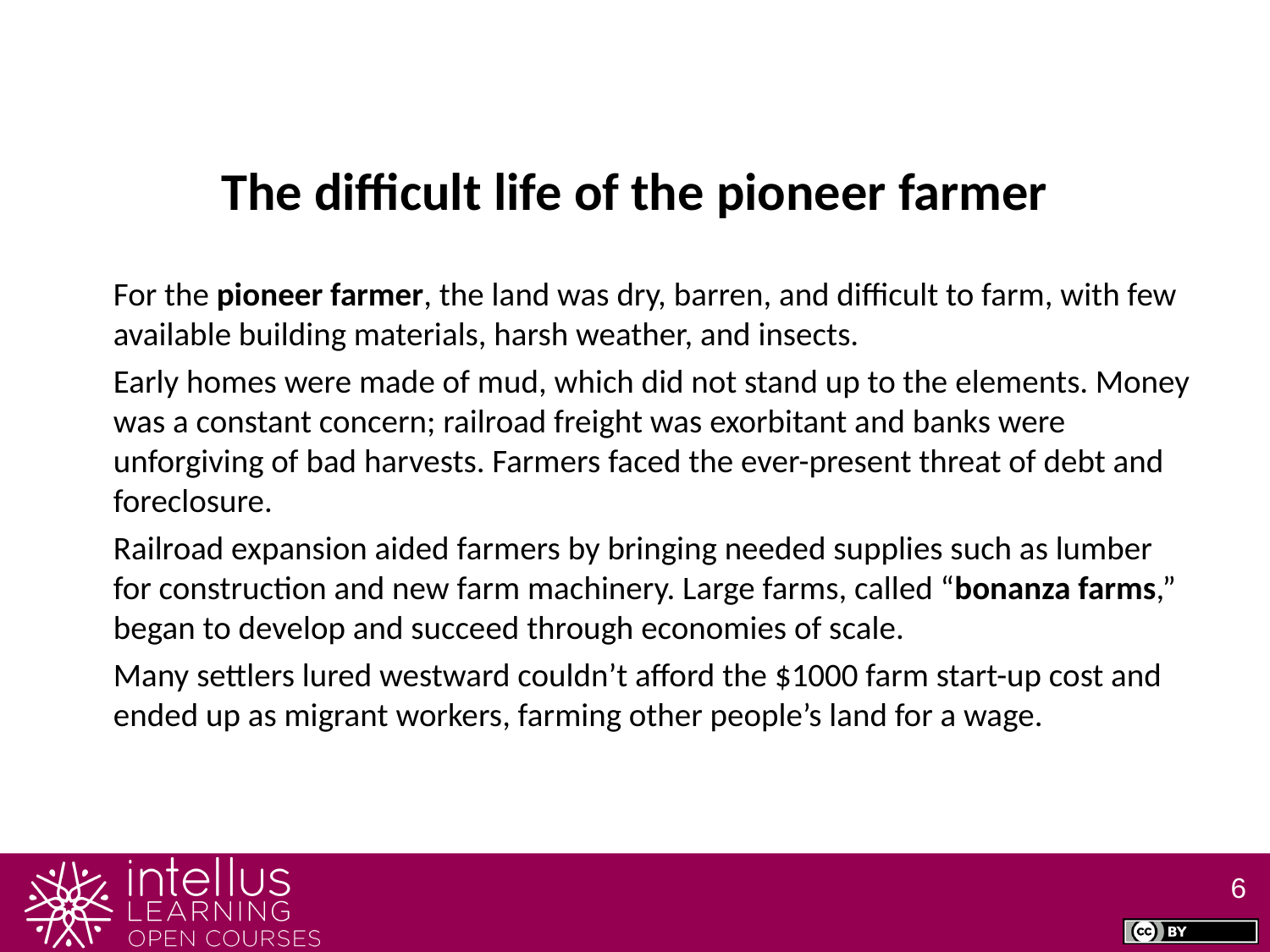

The difficult life of the pioneer farmer
For the pioneer farmer, the land was dry, barren, and difficult to farm, with few available building materials, harsh weather, and insects.
Early homes were made of mud, which did not stand up to the elements. Money was a constant concern; railroad freight was exorbitant and banks were unforgiving of bad harvests. Farmers faced the ever-present threat of debt and foreclosure.
Railroad expansion aided farmers by bringing needed supplies such as lumber for construction and new farm machinery. Large farms, called “bonanza farms,” began to develop and succeed through economies of scale.
Many settlers lured westward couldn’t afford the $1000 farm start-up cost and ended up as migrant workers, farming other people’s land for a wage.

6